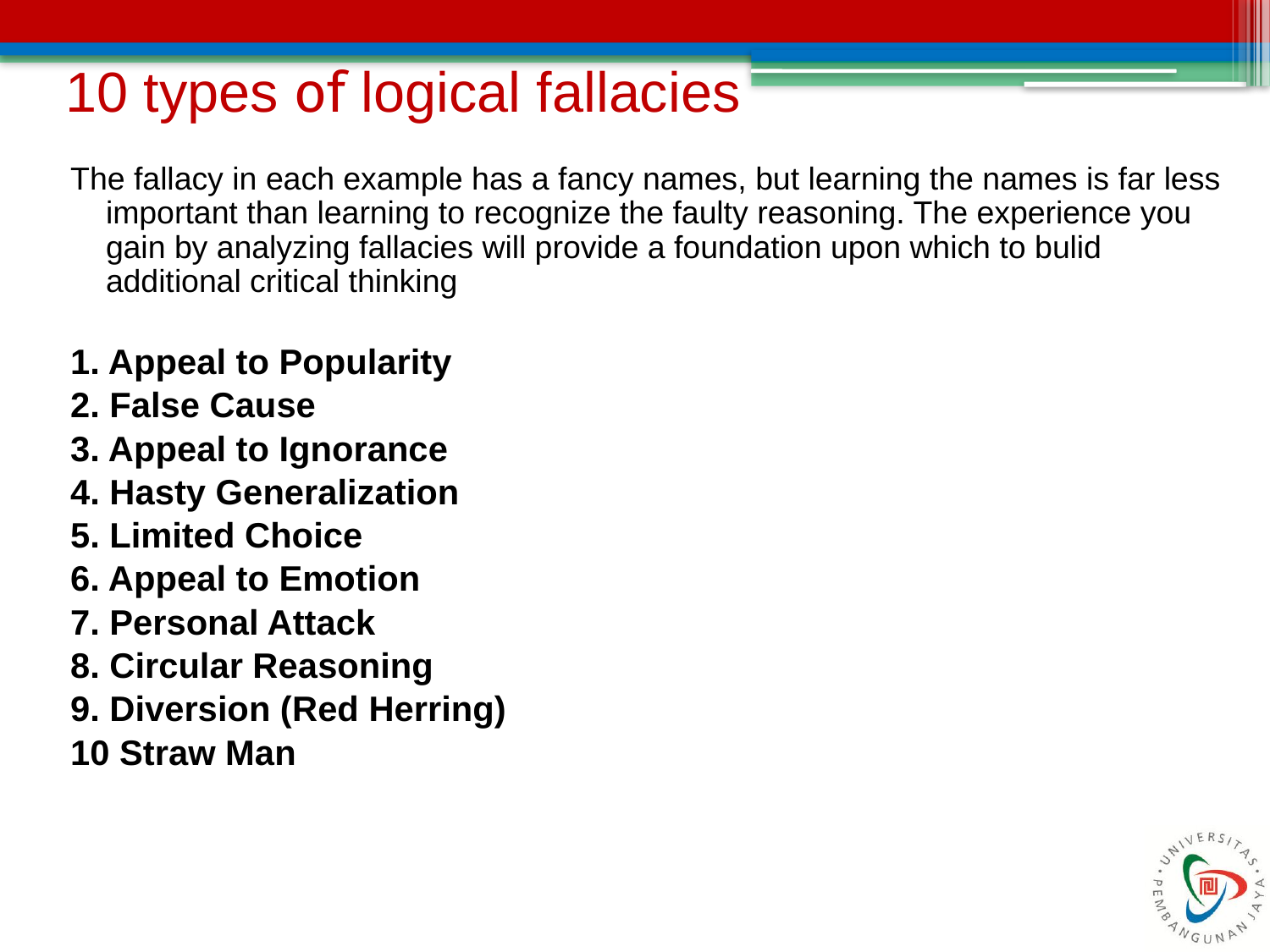

# 10 types of logical fallacies
The fallacy in each example has a fancy names, but learning the names is far less important than learning to recognize the faulty reasoning. The experience you gain by analyzing fallacies will provide a foundation upon which to bulid additional critical thinking

1. Appeal to Popularity
2. False Cause
3. Appeal to Ignorance
4. Hasty Generalization
5. Limited Choice
6. Appeal to Emotion
7. Personal Attack
8. Circular Reasoning
9. Diversion (Red Herring)
10 Straw Man